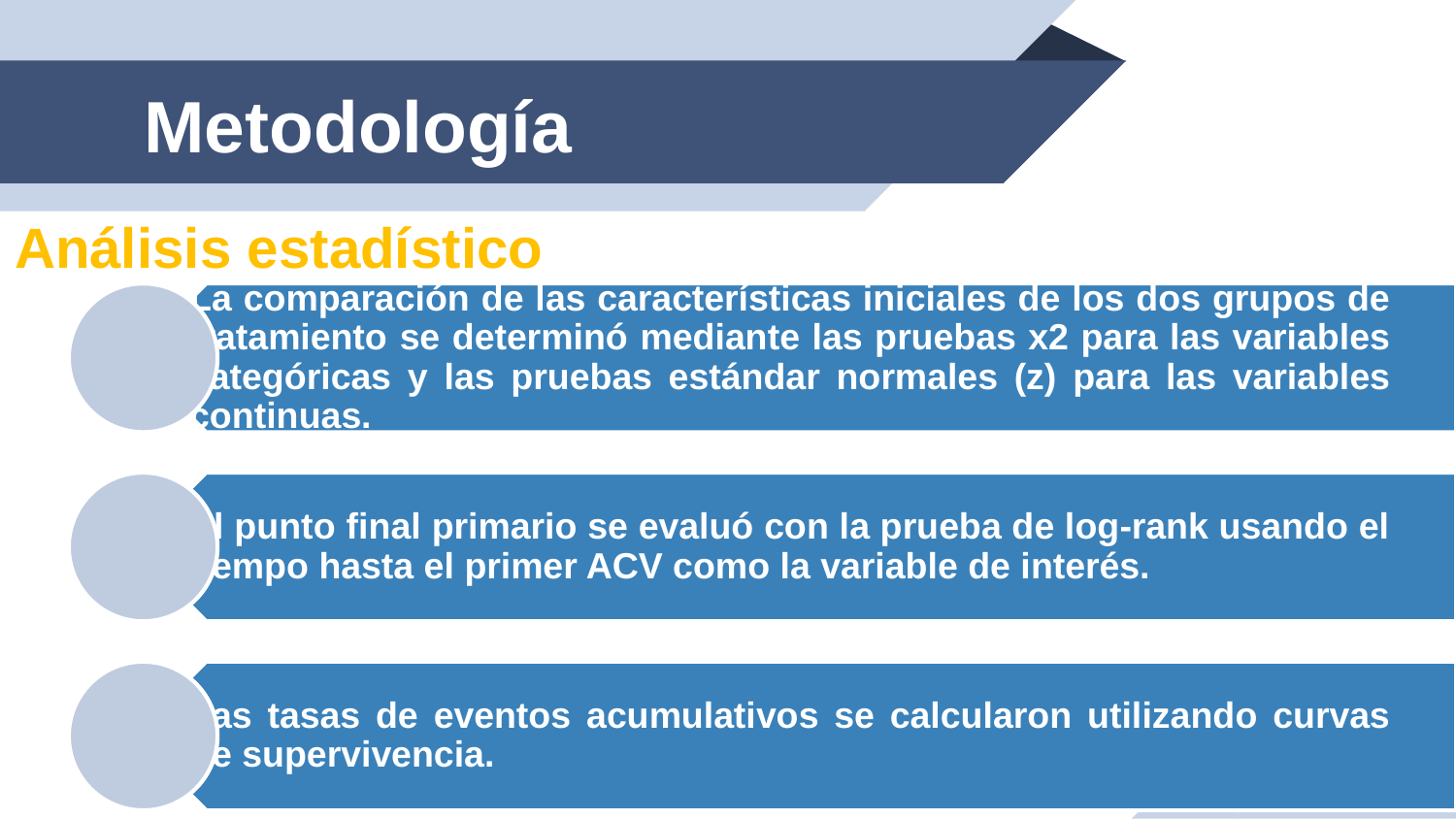

# Metodología
Análisis estadístico
La comparación de las características iniciales de los dos grupos de tratamiento se determinó mediante las pruebas x2 para las variables categóricas y las pruebas estándar normales (z) para las variables continuas.
El punto final primario se evaluó con la prueba de log-rank usando el tiempo hasta el primer ACV como la variable de interés.
Las tasas de eventos acumulativos se calcularon utilizando curvas de supervivencia.